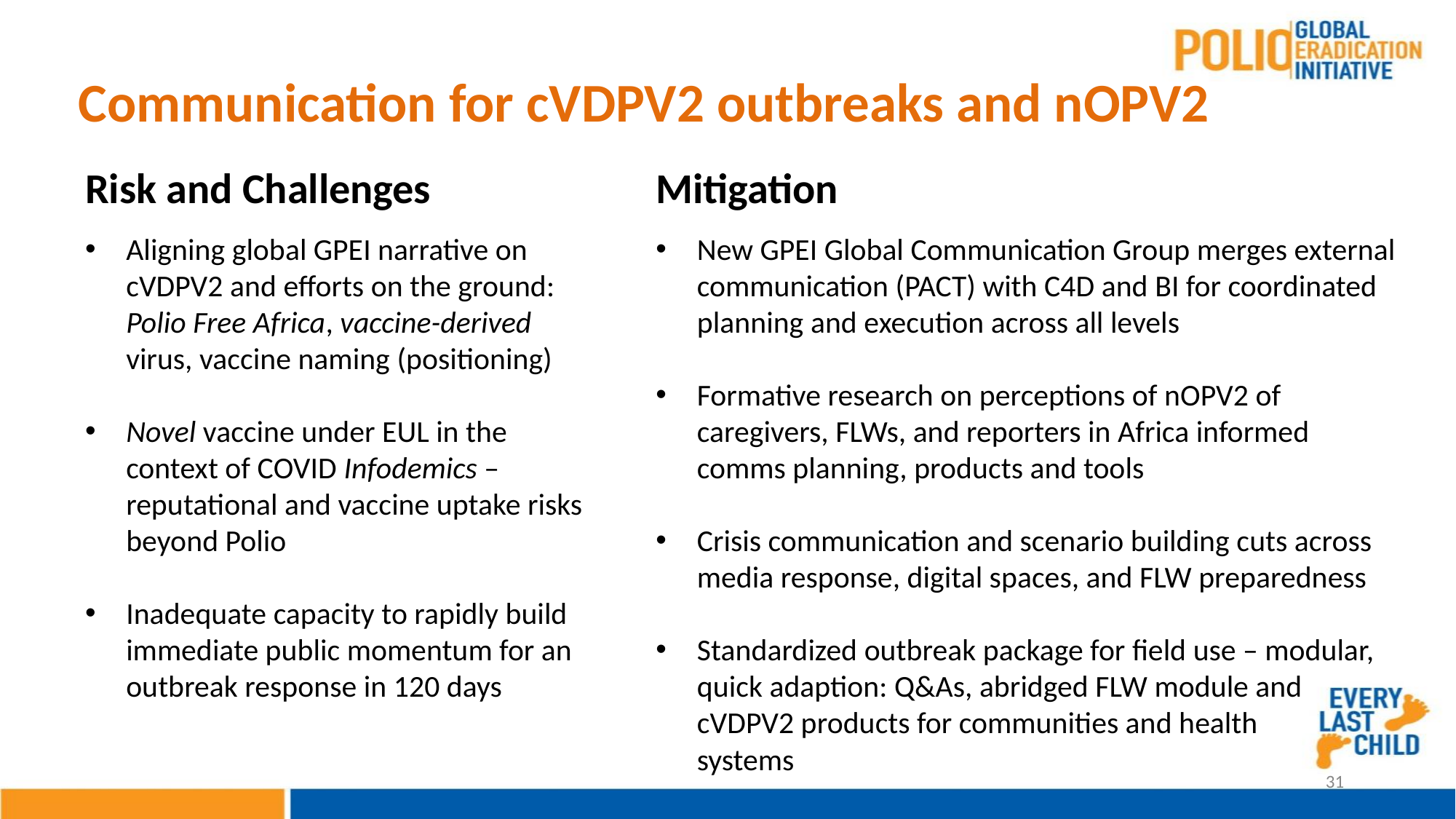

# Communication for cVDPV2 outbreaks and nOPV2
Risk and Challenges
Aligning global GPEI narrative on cVDPV2 and efforts on the ground: Polio Free Africa, vaccine-derived virus, vaccine naming (positioning)
Novel vaccine under EUL in the context of COVID Infodemics – reputational and vaccine uptake risks beyond Polio
Inadequate capacity to rapidly build immediate public momentum for an outbreak response in 120 days

Mitigation
New GPEI Global Communication Group merges external communication (PACT) with C4D and BI for coordinated planning and execution across all levels
Formative research on perceptions of nOPV2 of caregivers, FLWs, and reporters in Africa informed comms planning, products and tools
Crisis communication and scenario building cuts across media response, digital spaces, and FLW preparedness
Standardized outbreak package for field use – modular, quick adaption: Q&As, abridged FLW module and cVDPV2 products for communities and health
systems
31